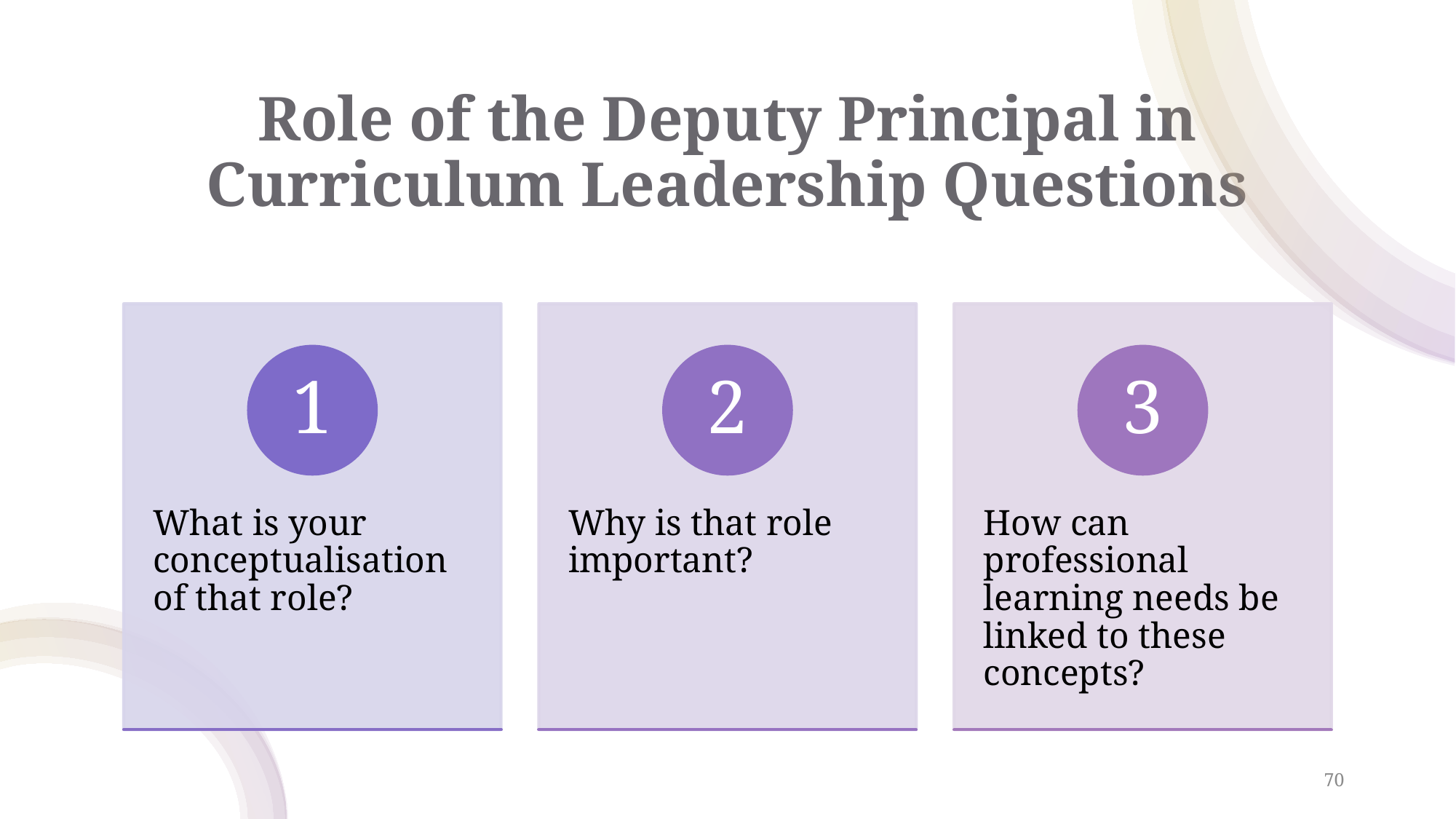

# Role of the Deputy Principal in Curriculum Leadership Questions
What is your conceptualisation of that role?
1
Why is that role important?
2
How can professional learning needs be linked to these concepts?
3

70